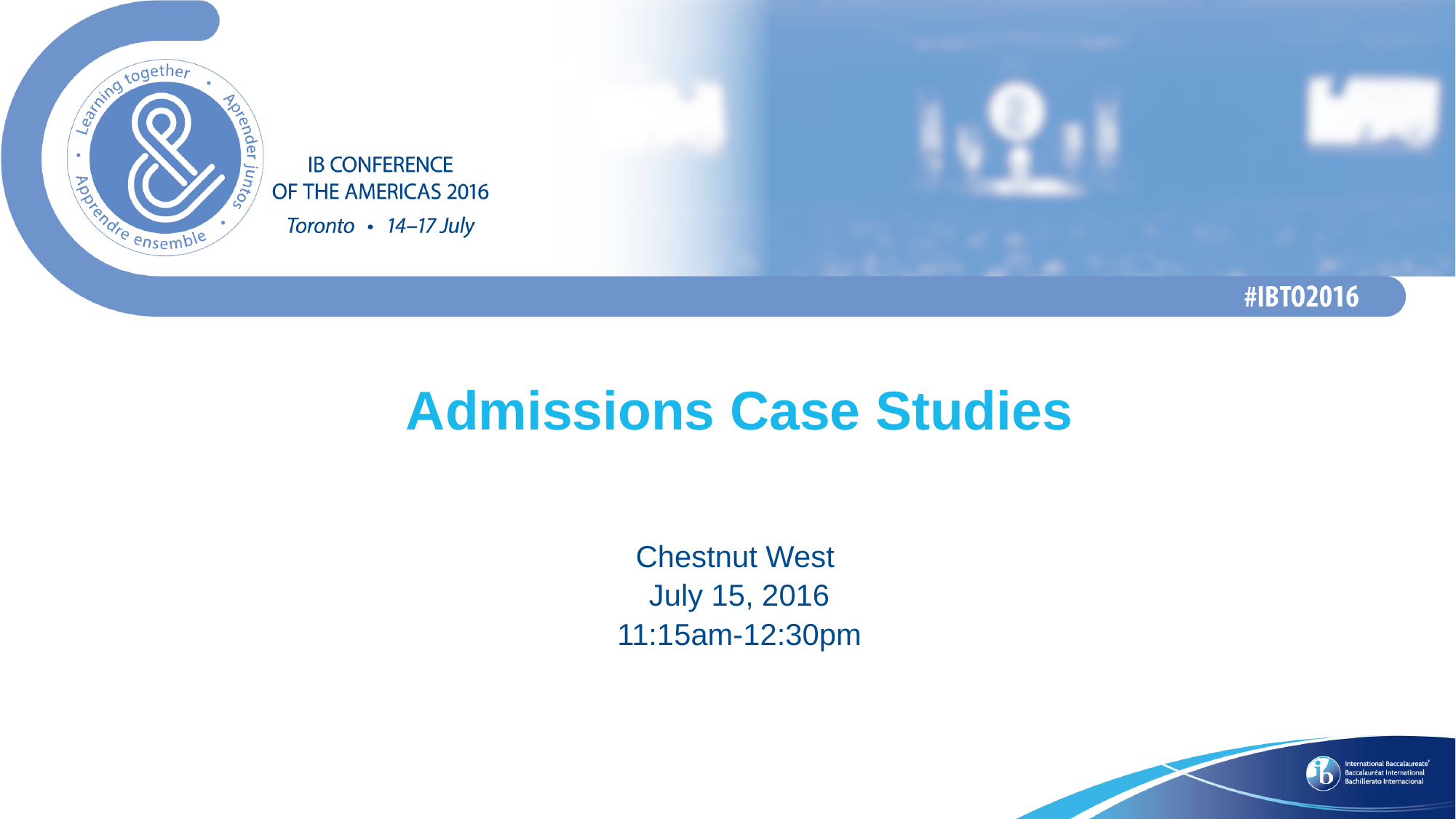

# Admissions Case Studies
Chestnut West
July 15, 2016
11:15am-12:30pm